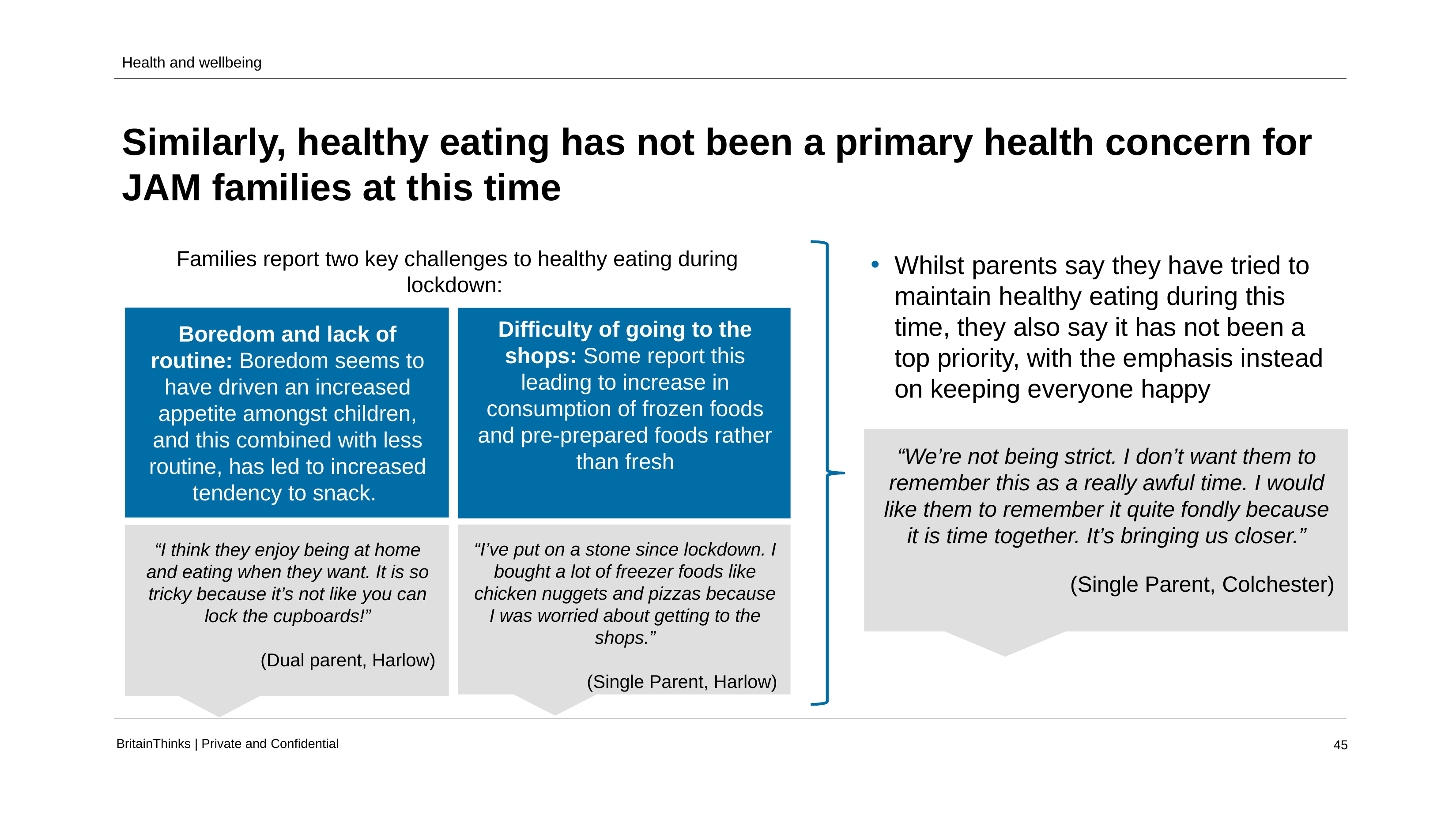

Health and wellbeing
Similarly, healthy eating has not been a primary health concern for JAM families at this time
Families report two key challenges to healthy eating during lockdown:

Whilst parents say they have tried to maintain healthy eating during this time, they also say it has not been a top priority, with the emphasis instead on keeping everyone happy

Boredom and lack of routine: Boredom seems to have driven an increased appetite amongst children, and this combined with less routine, has led to increased tendency to snack.

Difficulty of going to the shops: Some report this leading to increase in consumption of frozen foods and pre-prepared foods rather than fresh

“We’re not being strict. I don’t want them to remember this as a really awful time. I would like them to remember it quite fondly because it is time together. It’s bringing us closer.”
(Single Parent, Colchester)

“I’ve put on a stone since lockdown. I bought a lot of freezer foods like chicken nuggets and pizzas because I was worried about getting to the shops.”
(Single Parent, Harlow)
“I think they enjoy being at home and eating when they want. It is so tricky because it’s not like you can lock the cupboards!”
(Dual parent, Harlow)
BritainThinks | Private and Confidential
45